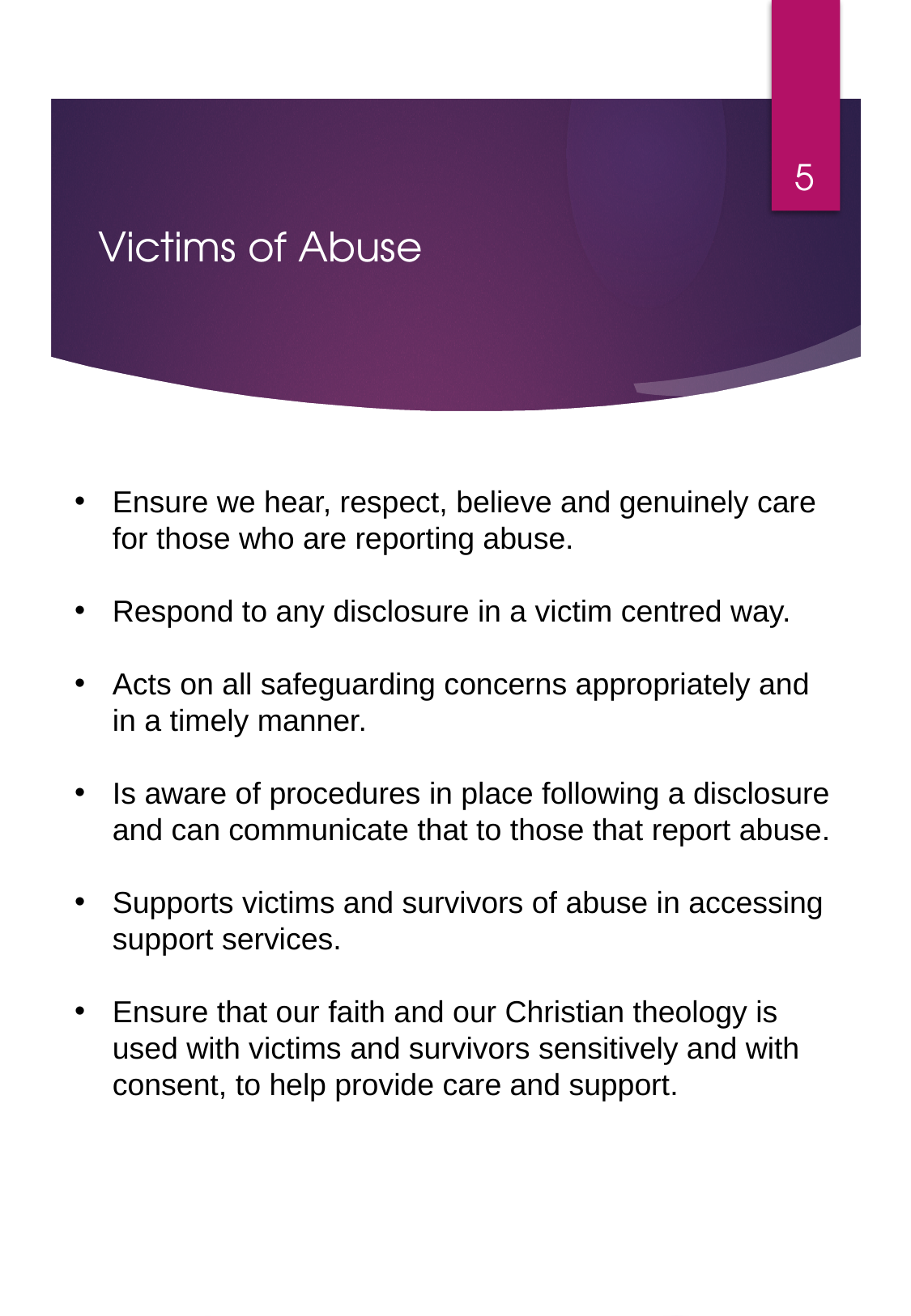

5
# Victims of Abuse
Ensure we hear, respect, believe and genuinely care for those who are reporting abuse.

Respond to any disclosure in a victim centred way.

Acts on all safeguarding concerns appropriately and in a timely manner.

Is aware of procedures in place following a disclosure and can communicate that to those that report abuse.

Supports victims and survivors of abuse in accessing support services.

Ensure that our faith and our Christian theology is used with victims and survivors sensitively and with consent, to help provide care and support.